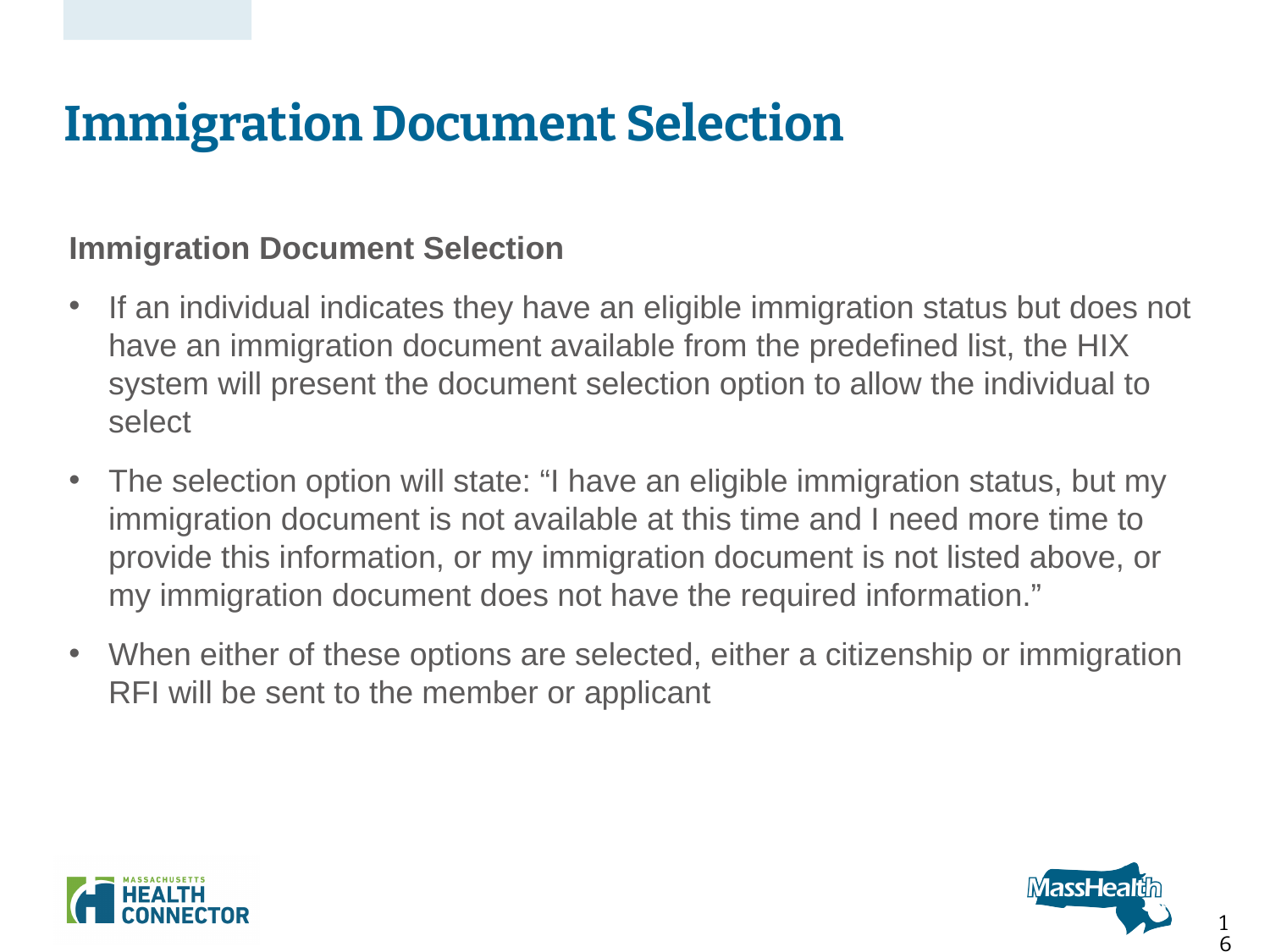

# Immigration Document Selection
Immigration Document Selection
If an individual indicates they have an eligible immigration status but does not have an immigration document available from the predefined list, the HIX system will present the document selection option to allow the individual to select
The selection option will state: “I have an eligible immigration status, but my immigration document is not available at this time and I need more time to provide this information, or my immigration document is not listed above, or my immigration document does not have the required information.”
When either of these options are selected, either a citizenship or immigration RFI will be sent to the member or applicant

16